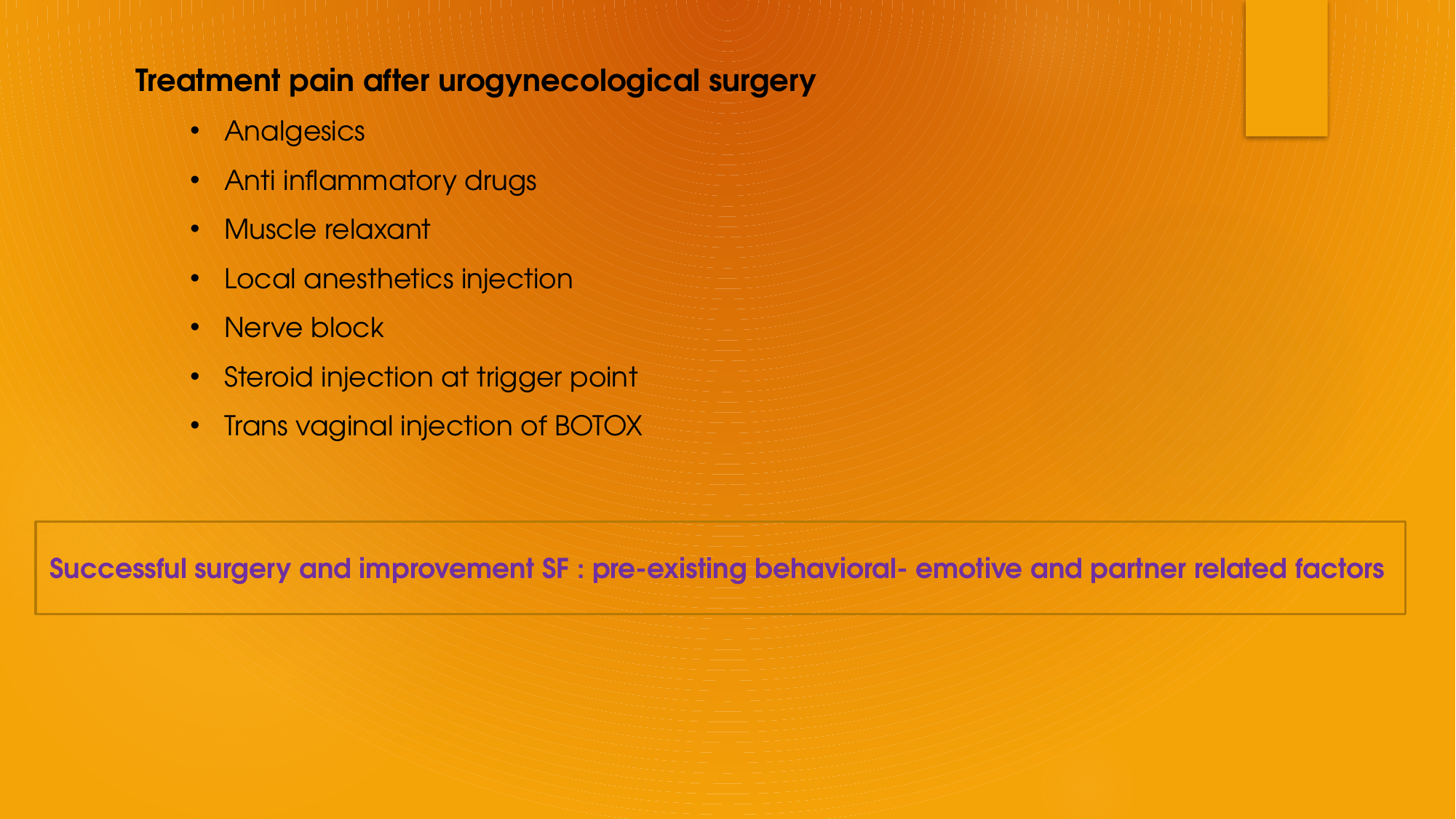

Treatment pain after urogynecological surgery
Analgesics
Anti inflammatory drugs
Muscle relaxant
Local anesthetics injection
Nerve block
Steroid injection at trigger point
Trans vaginal injection of BOTOX

Successful surgery and improvement SF : pre-existing behavioral- emotive and partner related factors